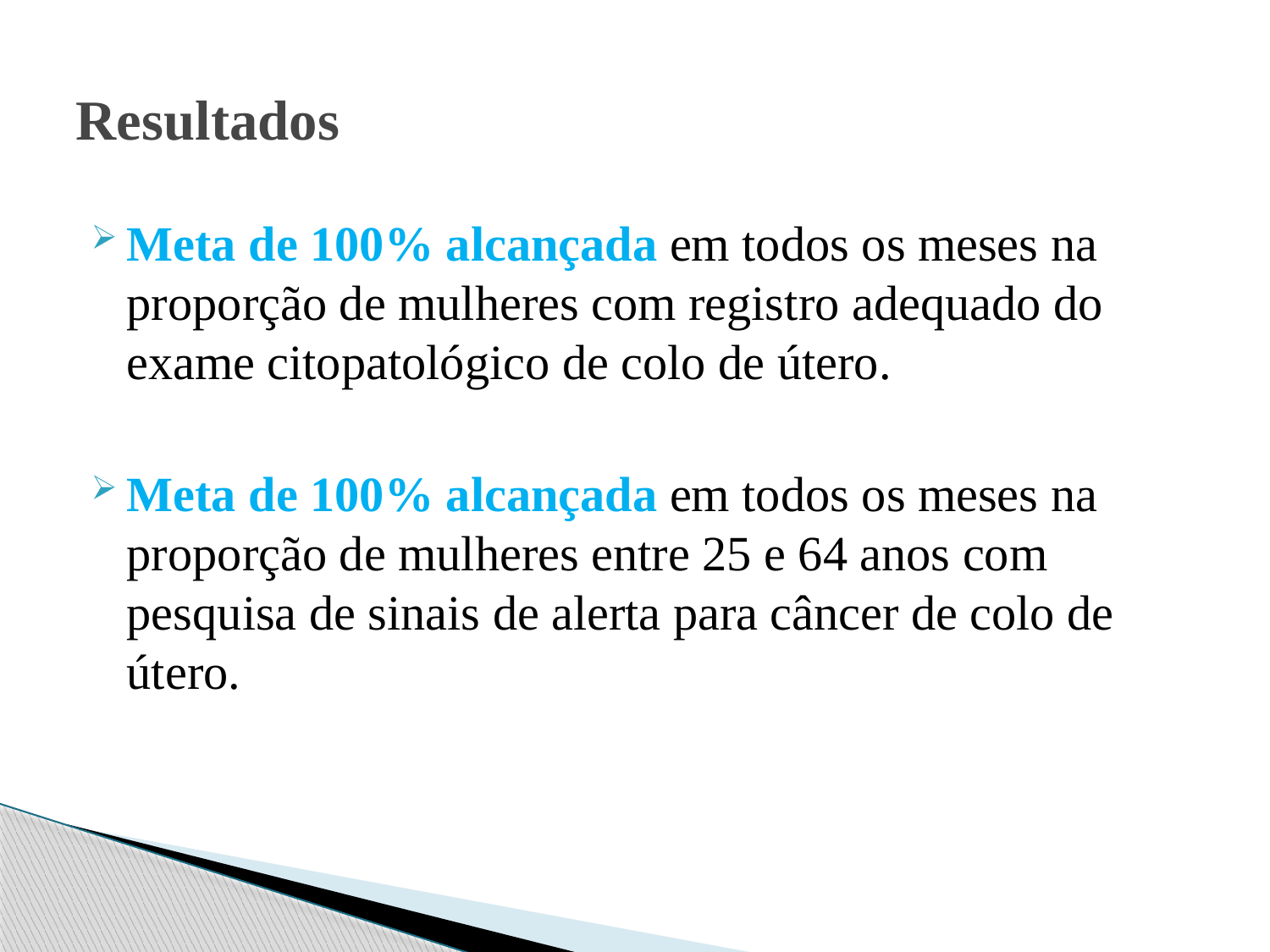

# Resultados
Meta de 100% alcançada em todos os meses na proporção de mulheres com registro adequado do exame citopatológico de colo de útero.

Meta de 100% alcançada em todos os meses na proporção de mulheres entre 25 e 64 anos com pesquisa de sinais de alerta para câncer de colo de útero.